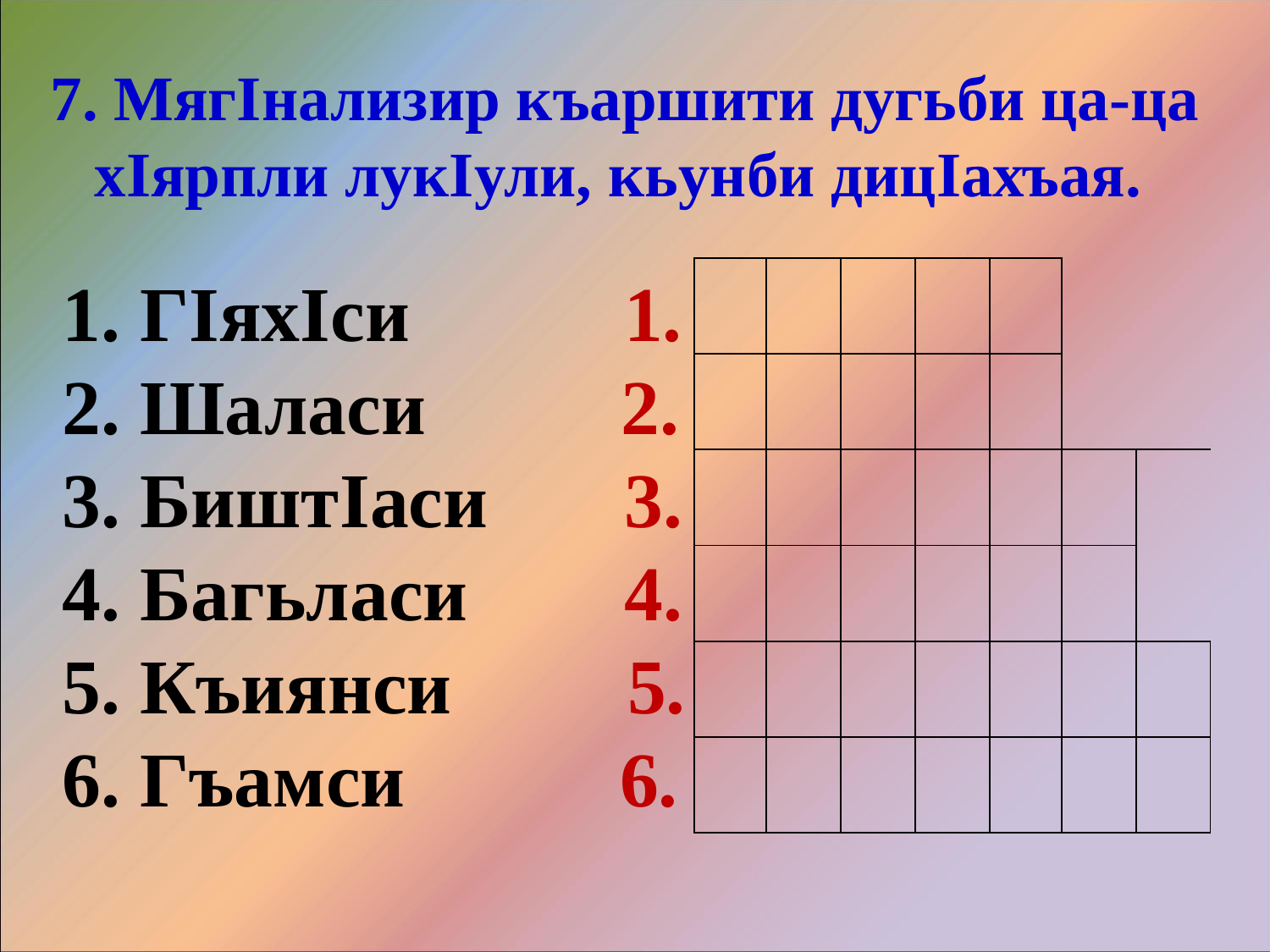

7. МягIнализир къаршити дугьби ца-ца хIярпли лукIули, кьунби дицIахъая.
1. ГIяхIси           1.
2. Шаласи          2.
3. БиштIаси       3.
4. Багьласи        4.
5. Къиянси         5.
6. Гъамси           6.

|  |  |  |  |  |  |  |
| --- | --- | --- | --- | --- | --- | --- |
|  |  |  |  |  |  |  |
|  |  |  |  |  |  |  |
|  |  |  |  |  |  |  |
|  |  |  |  |  |  |  |
|  |  |  |  |  |  |  |
|  |  |  |  |  |  |  |
| --- | --- | --- | --- | --- | --- | --- |
|  |  |  |  |  |  |  |
|  |  |  |  |  |  |  |
|  |  |  |  |  |  |  |
|  |  |  |  |  |  |  |
|  |  |  |  |  |  |  |